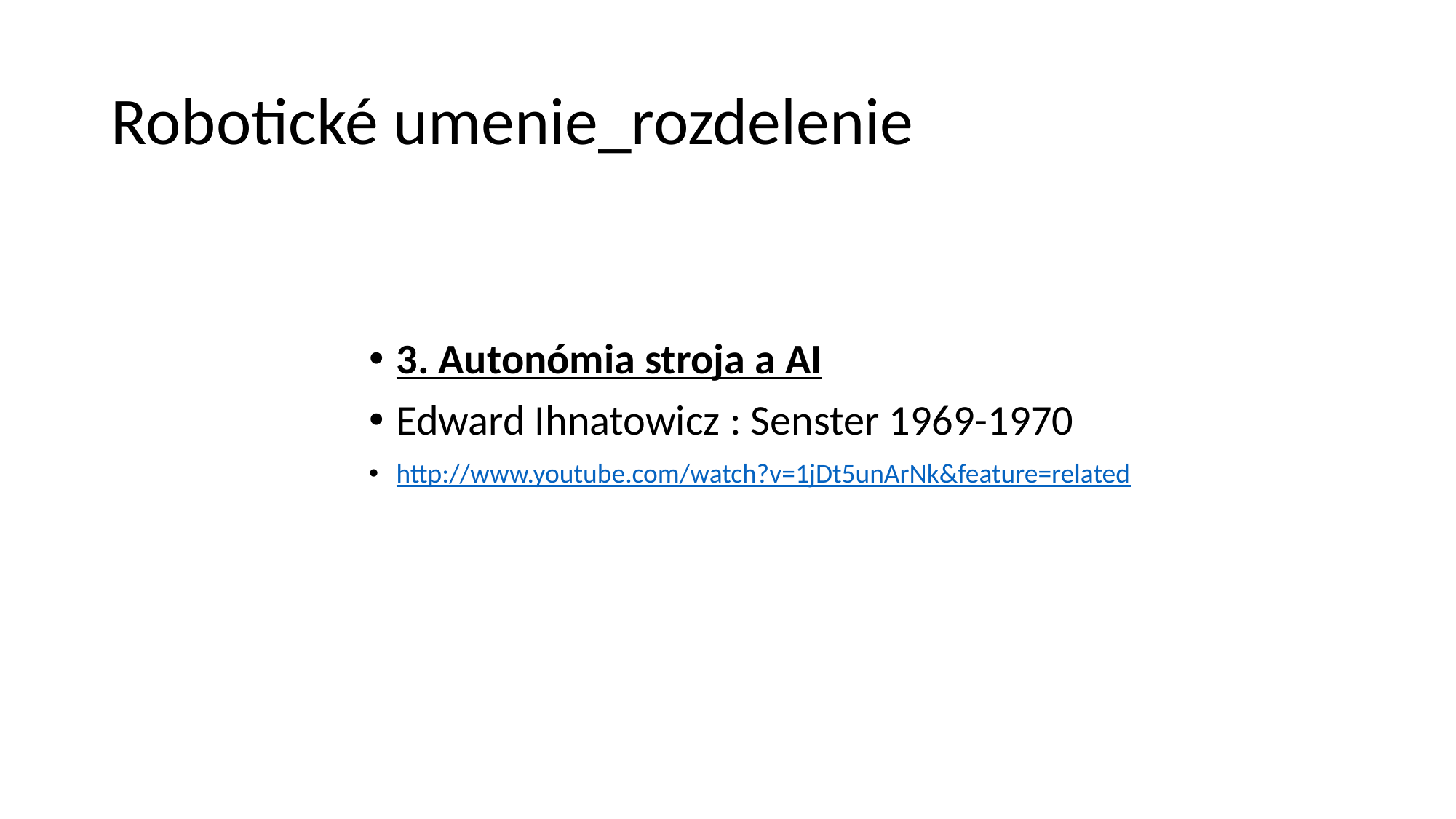

# Robotické umenie_rozdelenie
3. Autonómia stroja a AI
Edward Ihnatowicz : Senster 1969-1970
http://www.youtube.com/watch?v=1jDt5unArNk&feature=related